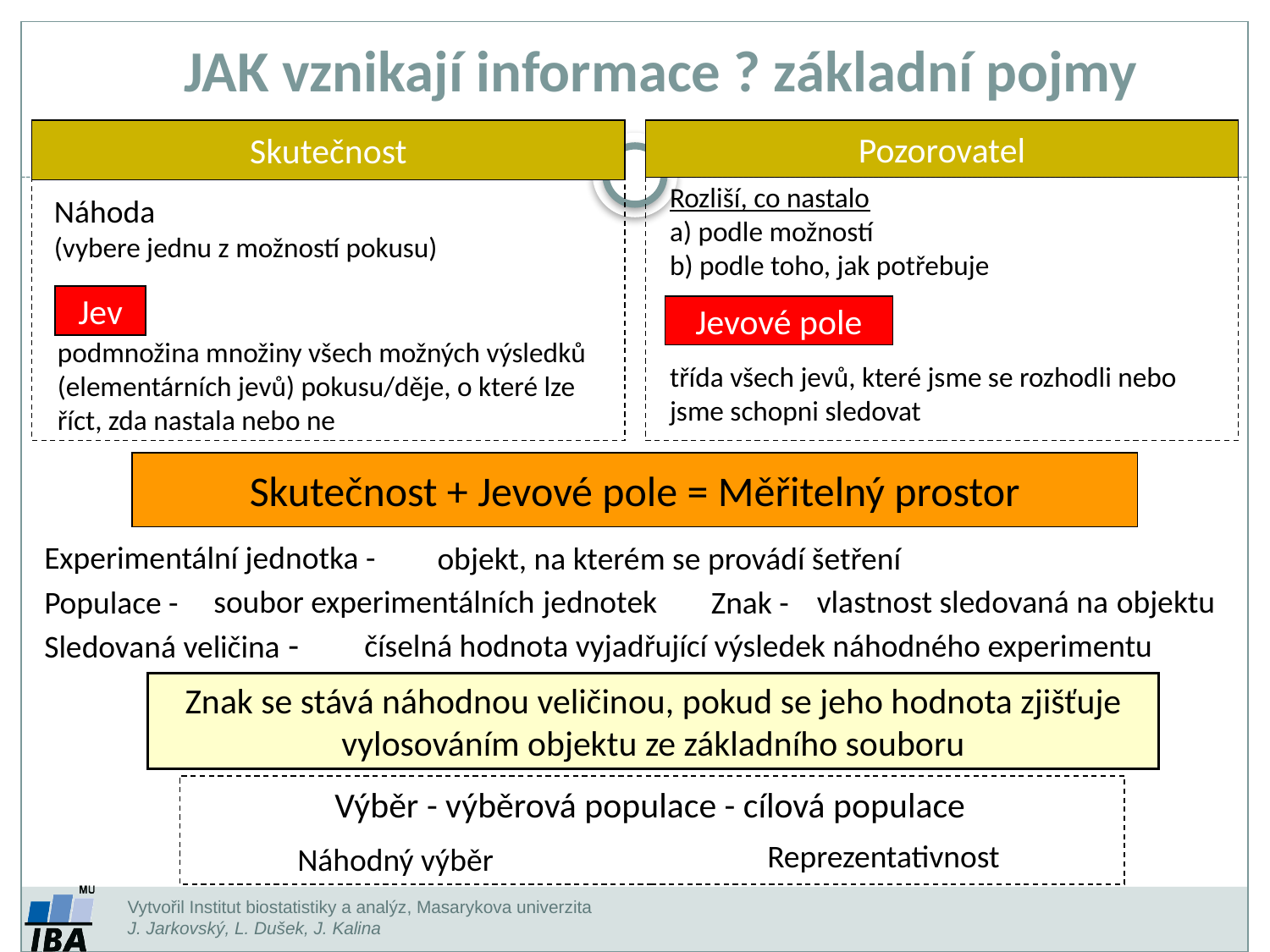

JAK vznikají informace ? základní pojmy

Skutečnost

Pozorovatel
Rozliší, co nastalo
a) podle možností
b) podle toho, jak potřebuje
Náhoda
(vybere jednu z možností pokusu)
Jev
Jevové pole
podmnožina množiny všech možných výsledků (elementárních jevů) pokusu/děje, o které lze říct, zda nastala nebo ne
třída všech jevů, které jsme se rozhodli nebo jsme schopni sledovat
Skutečnost + Jevové pole = Měřitelný prostor
Experimentální jednotka -
objekt, na kterém se provádí šetření
vlastnost sledovaná na objektu
soubor experimentálních jednotek
Populace -
Znak -
Sledovaná veličina -
číselná hodnota vyjadřující výsledek náhodného experimentu
Znak se stává náhodnou veličinou, pokud se jeho hodnota zjišťuje vylosováním objektu ze základního souboru

Výběr - výběrová populace - cílová populace
Reprezentativnost
Náhodný výběr
Vytvořil Institut biostatistiky a analýz, Masarykova univerzita
J. Jarkovský, L. Dušek, J. Kalina